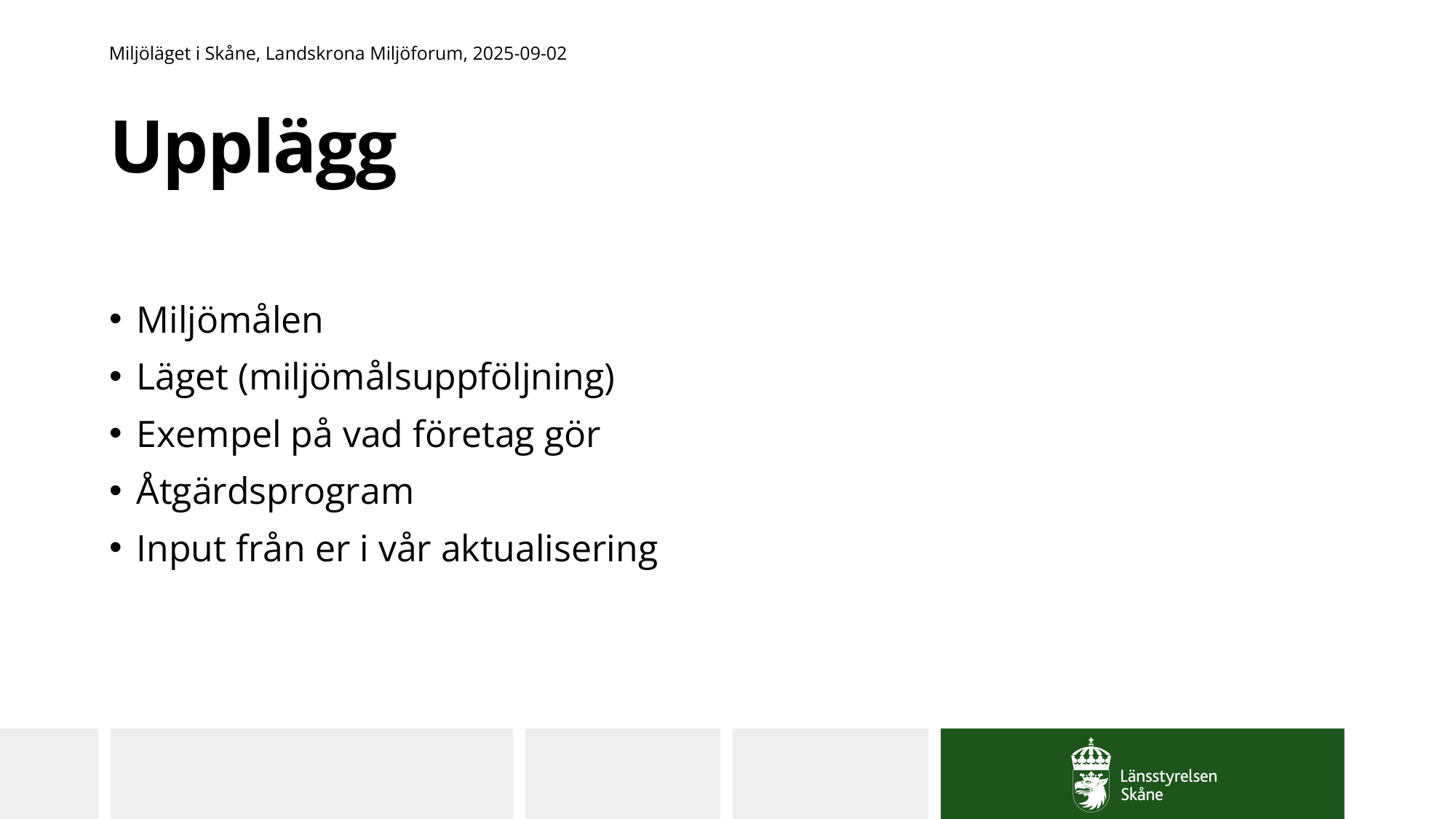

Miljöläget i Skåne, Landskrona Miljöforum, 2025-09-02
# Upplägg
Miljömålen
Läget (miljömålsuppföljning)
Exempel på vad företag gör
Åtgärdsprogram
Input från er i vår aktualisering